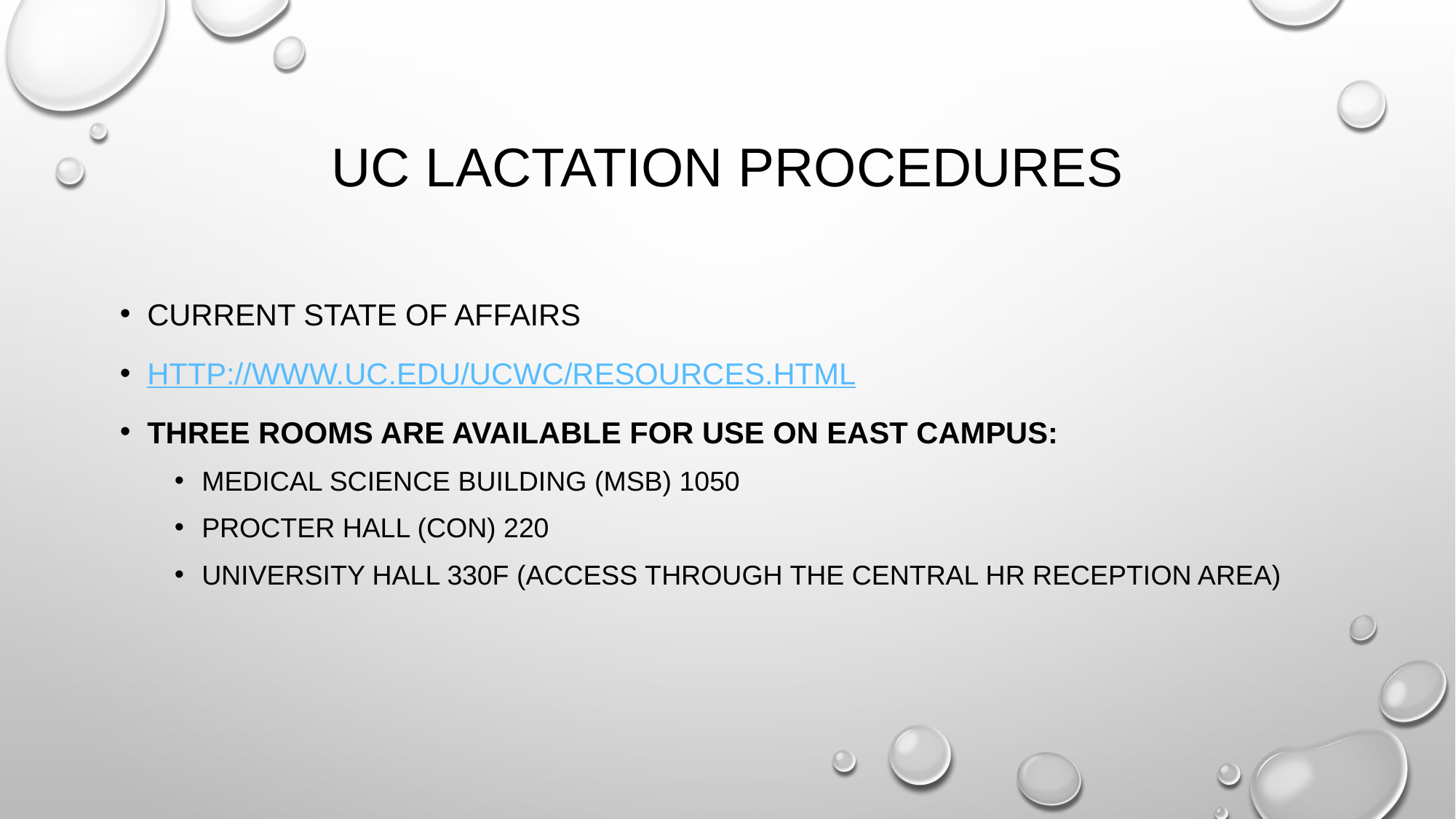

# UC Lactation procedures
Current state of affairs
http://www.uc.edu/ucwc/resources.html
Three rooms are available for use on East Campus:
Medical Science Building (MSB) 1050
Procter Hall (CON) 220
University Hall 330F (access through the Central HR Reception area)